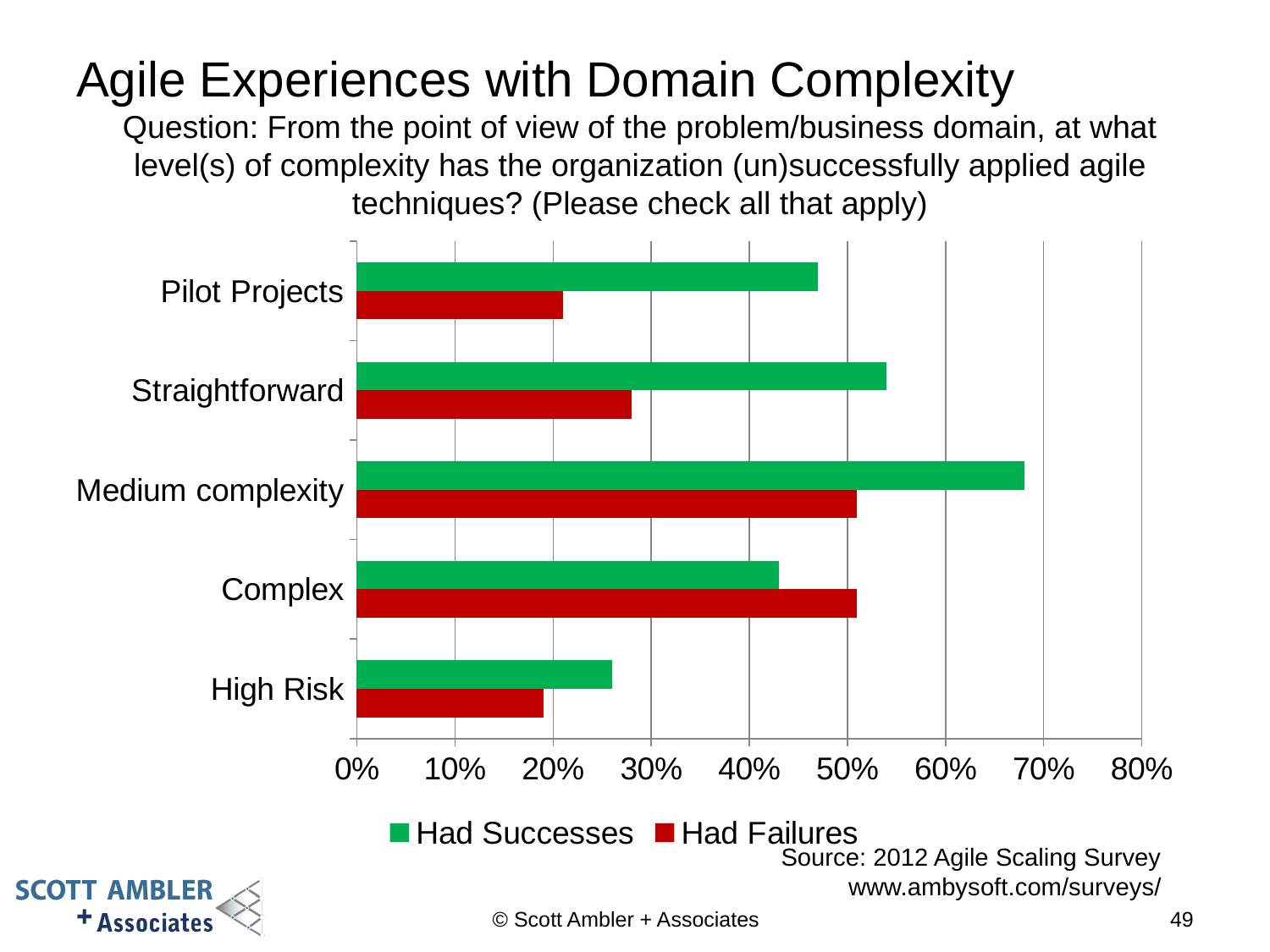

# Agile Experiences with Domain Complexity
Question: From the point of view of the problem/business domain, at what level(s) of complexity has the organization (un)successfully applied agile techniques? (Please check all that apply)

### Chart

| Category | Had Failures | Had Successes |
|---|---|---|
| High Risk | 0.19 | 0.26 |
| Complex | 0.51 | 0.43 |
| Medium complexity | 0.51 | 0.68 |
| Straightforward | 0.28 | 0.54 |
| Pilot Projects | 0.21 | 0.47 |
Source: 2012 Agile Scaling Survey
www.ambysoft.com/surveys/
© Scott Ambler + Associates
49